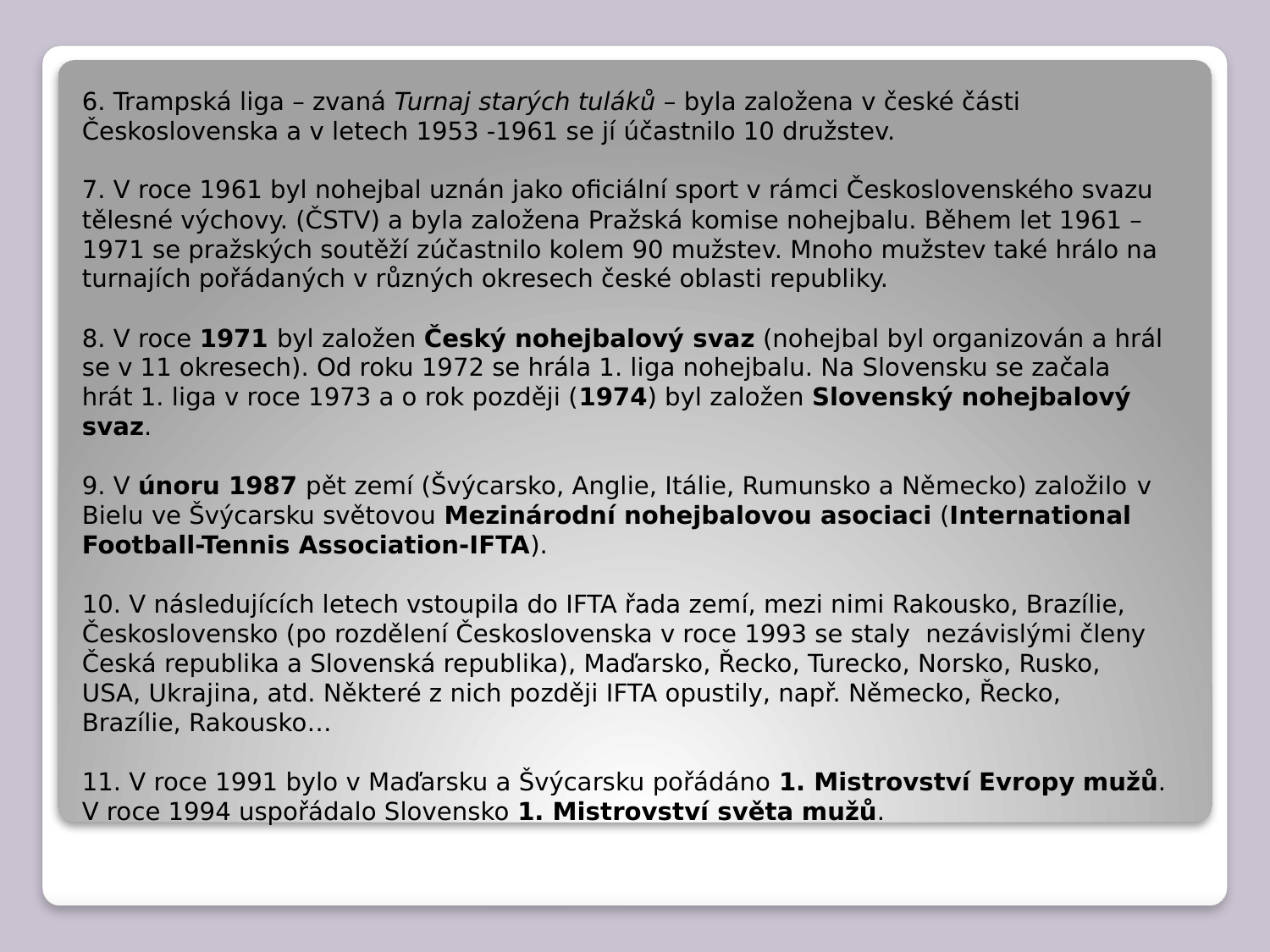

6. Trampská liga – zvaná Turnaj starých tuláků – byla založena v české části Československa a v letech 1953 -1961 se jí účastnilo 10 družstev.

7. V roce 1961 byl nohejbal uznán jako oficiální sport v rámci Československého svazu tělesné výchovy. (ČSTV) a byla založena Pražská komise nohejbalu. Během let 1961 – 1971 se pražských soutěží zúčastnilo kolem 90 mužstev. Mnoho mužstev také hrálo na turnajích pořádaných v různých okresech české oblasti republiky.

8. V roce 1971 byl založen Český nohejbalový svaz (nohejbal byl organizován a hrál se v 11 okresech). Od roku 1972 se hrála 1. liga nohejbalu. Na Slovensku se začala hrát 1. liga v roce 1973 a o rok později (1974) byl založen Slovenský nohejbalový svaz.

9. V únoru 1987 pět zemí (Švýcarsko, Anglie, Itálie, Rumunsko a Německo) založilo v Bielu ve Švýcarsku světovou Mezinárodní nohejbalovou asociaci (International Football-Tennis Association-IFTA).

10. V následujících letech vstoupila do IFTA řada zemí, mezi nimi Rakousko, Brazílie, Československo (po rozdělení Československa v roce 1993 se staly  nezávislými členy Česká republika a Slovenská republika), Maďarsko, Řecko, Turecko, Norsko, Rusko, USA, Ukrajina, atd. Některé z nich později IFTA opustily, např. Německo, Řecko, Brazílie, Rakousko…

11. V roce 1991 bylo v Maďarsku a Švýcarsku pořádáno 1. Mistrovství Evropy mužů. V roce 1994 uspořádalo Slovensko 1. Mistrovství světa mužů.
#